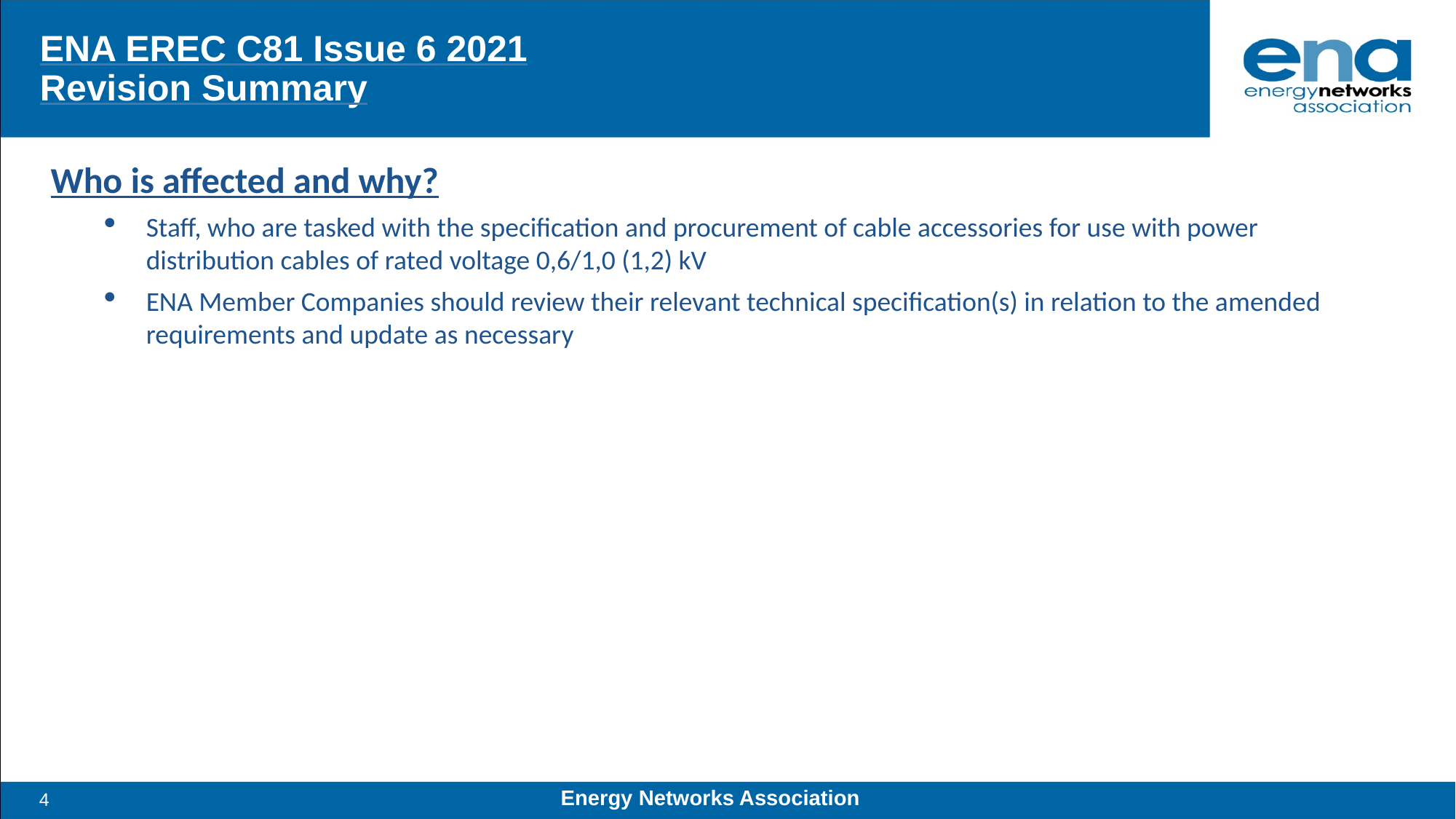

# ENA EREC C81 Issue 6 2021 Revision Summary
Who is affected and why?
Staff, who are tasked with the specification and procurement of cable accessories for use with power distribution cables of rated voltage 0,6/1,0 (1,2) kV
ENA Member Companies should review their relevant technical specification(s) in relation to the amended requirements and update as necessary